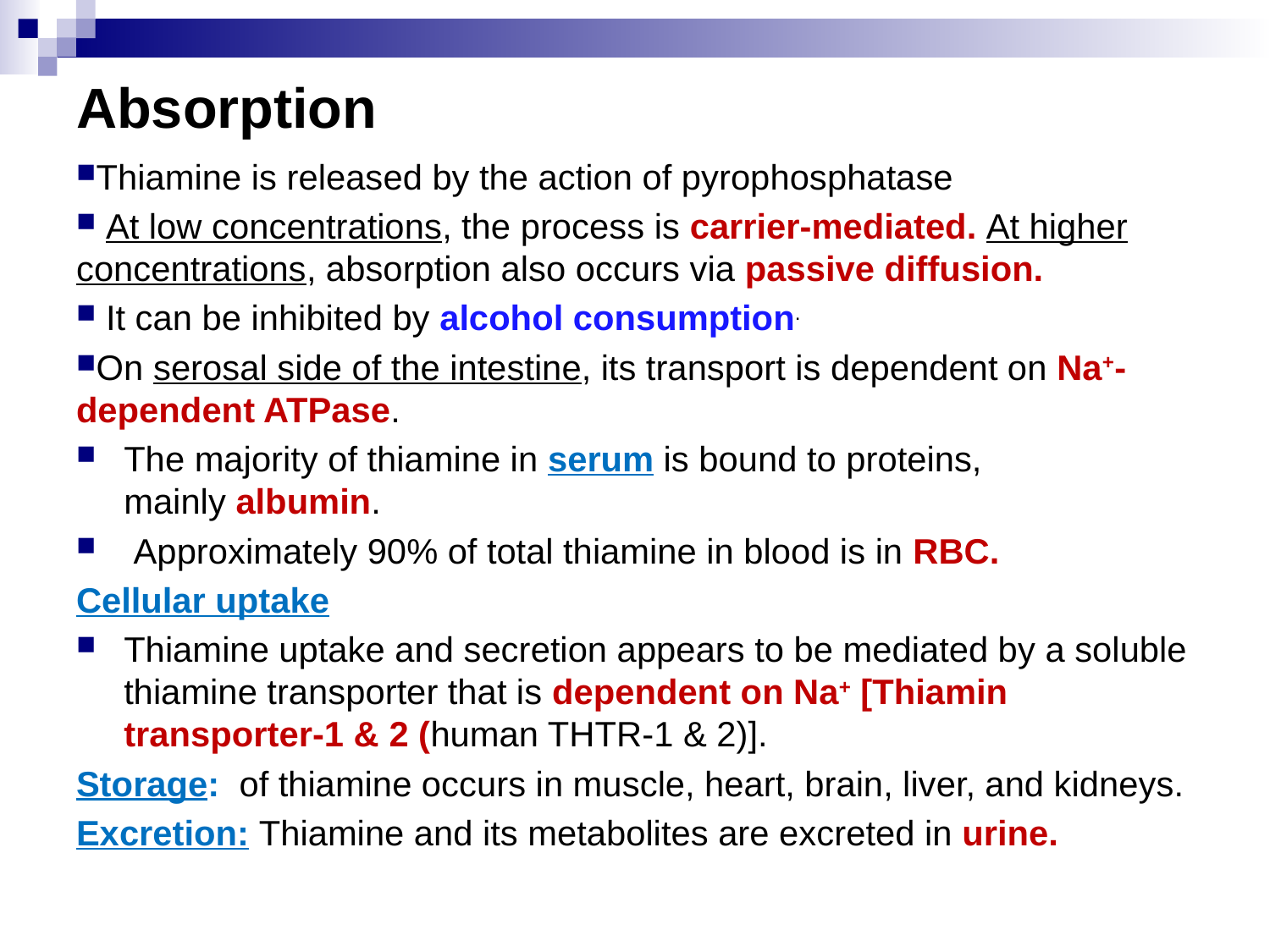

# Absorption
Thiamine is released by the action of pyrophosphatase
 At low concentrations, the process is carrier-mediated. At higher concentrations, absorption also occurs via passive diffusion.
 It can be inhibited by alcohol consumption.
On serosal side of the intestine, its transport is dependent on Na+-dependent ATPase.
The majority of thiamine in serum is bound to proteins, mainly albumin.
 Approximately 90% of total thiamine in blood is in RBC.
Cellular uptake
Thiamine uptake and secretion appears to be mediated by a soluble thiamine transporter that is dependent on Na+ [Thiamin transporter-1 & 2 (human THTR-1 & 2)].
Storage:  of thiamine occurs in muscle, heart, brain, liver, and kidneys.
Excretion: Thiamine and its metabolites are excreted in urine.